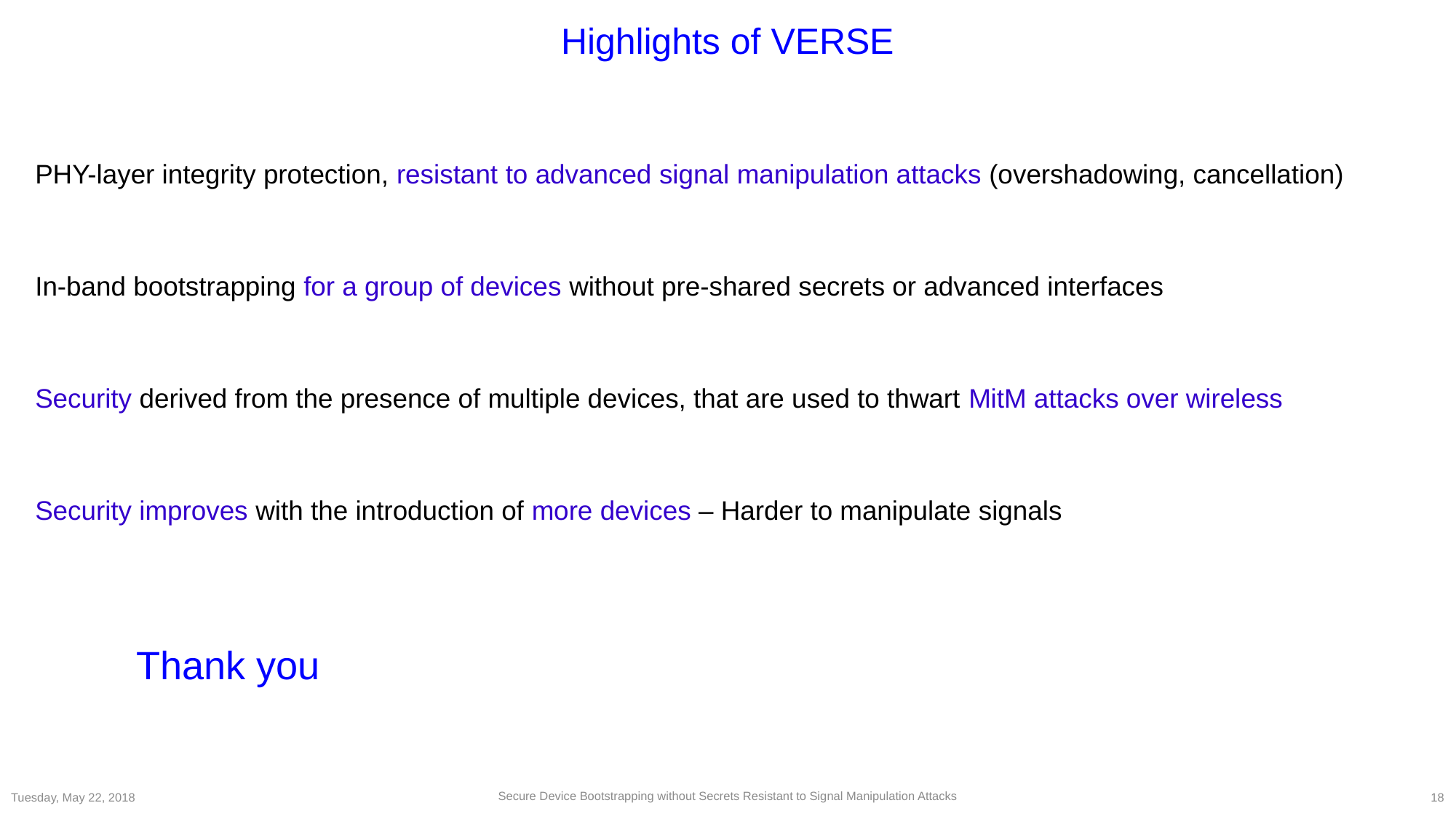

# Highlights of VERSE
PHY-layer integrity protection, resistant to advanced signal manipulation attacks (overshadowing, cancellation)

In-band bootstrapping for a group of devices without pre-shared secrets or advanced interfaces

Security derived from the presence of multiple devices, that are used to thwart MitM attacks over wireless

Security improves with the introduction of more devices – Harder to manipulate signals

															Thank you
Secure Device Bootstrapping without Secrets Resistant to Signal Manipulation Attacks
Tuesday, May 22, 2018
18